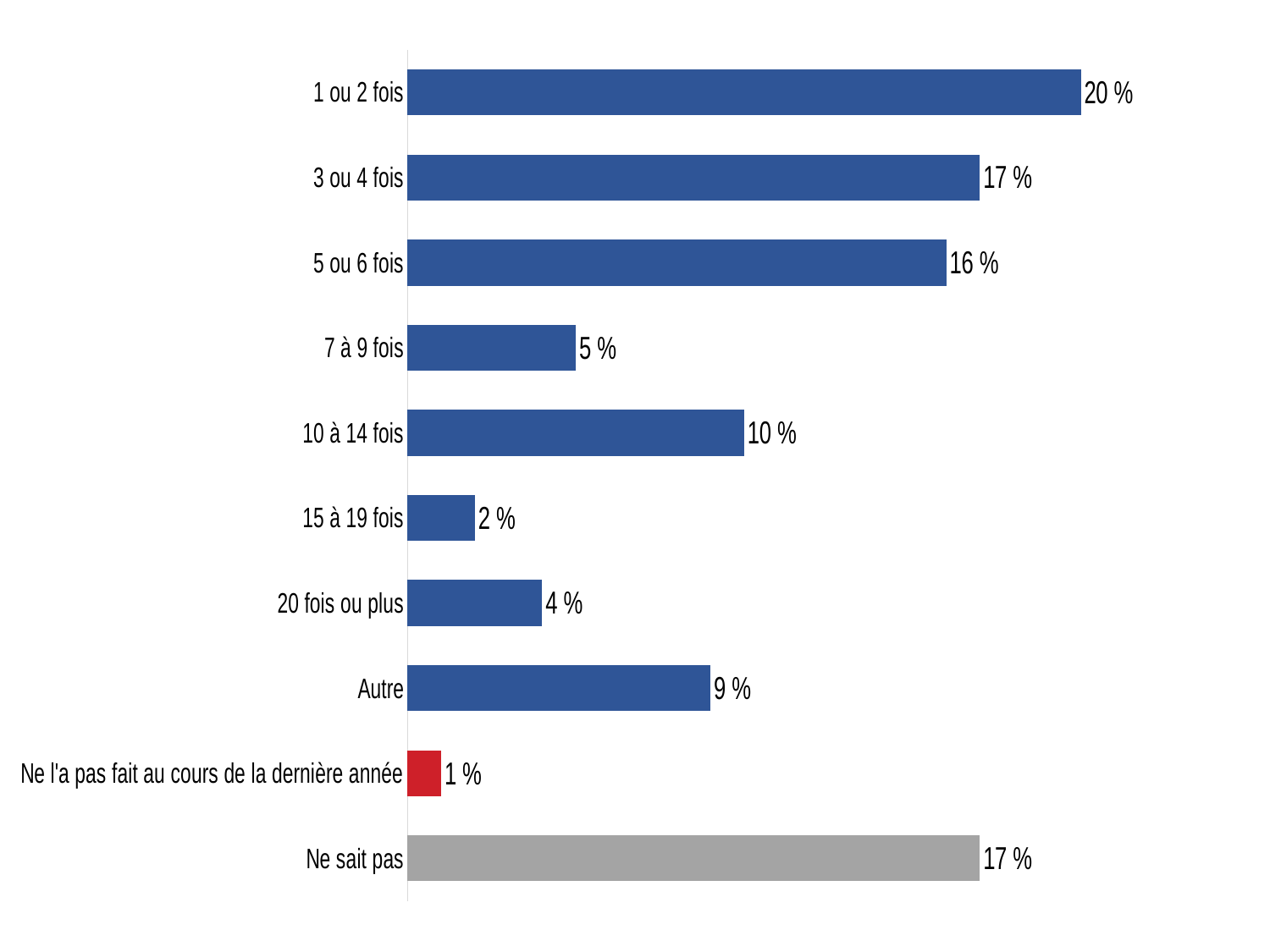

### Chart

| Category | Series 1 |
|---|---|
| 1 ou 2 fois | 0.2 |
| 3 ou 4 fois | 0.17 |
| 5 ou 6 fois | 0.16 |
| 7 à 9 fois | 0.05 |
| 10 à 14 fois | 0.1 |
| 15 à 19 fois | 0.02 |
| 20 fois ou plus | 0.04 |
| Autre | 0.09 |
| Ne l'a pas fait au cours de la dernière année | 0.01 |
| Ne sait pas | 0.17 |